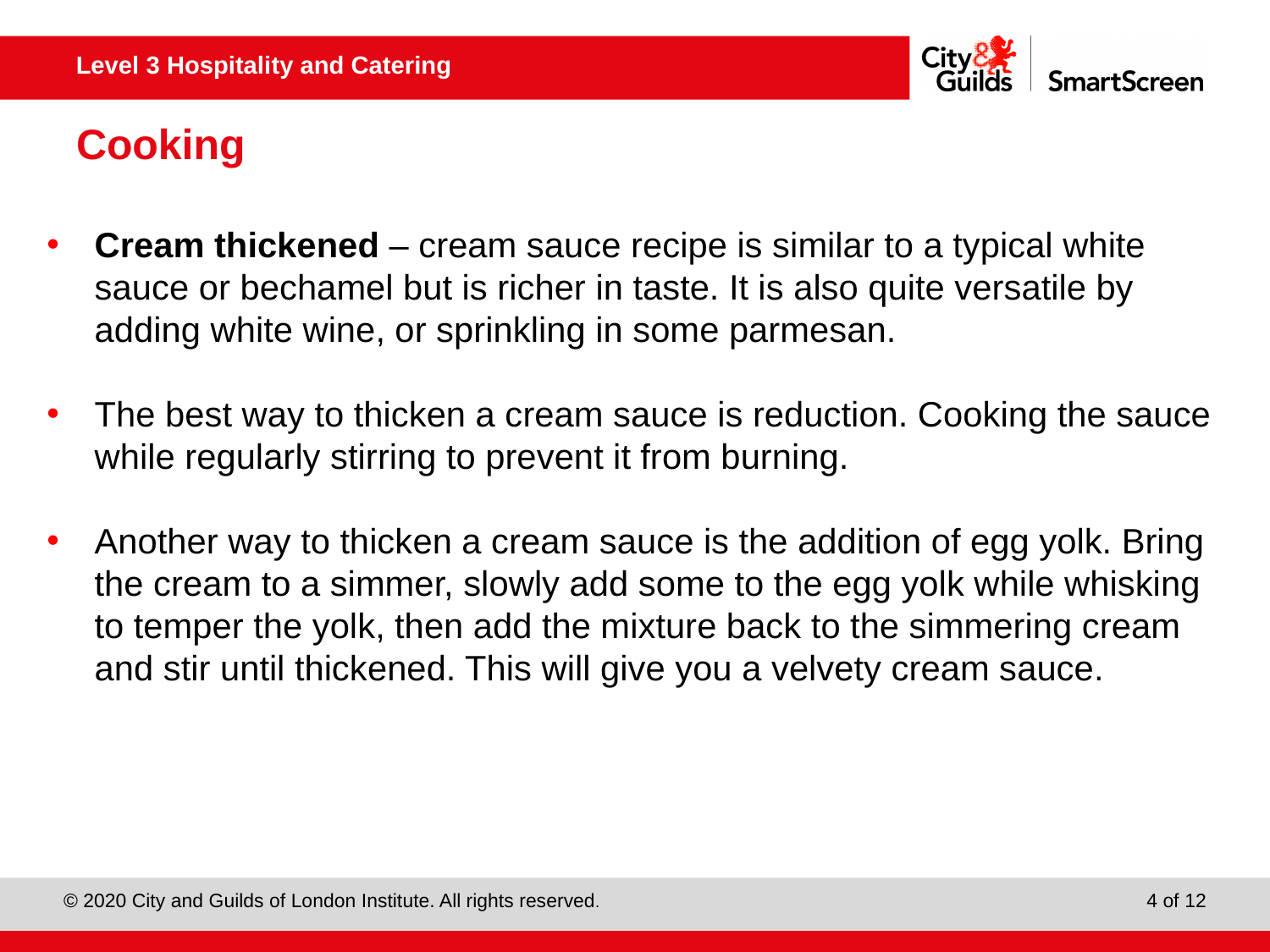

# Cooking
Cream thickened – cream sauce recipe is similar to a typical white sauce or bechamel but is richer in taste. It is also quite versatile by adding white wine, or sprinkling in some parmesan.

The best way to thicken a cream sauce is reduction. Cooking the sauce while regularly stirring to prevent it from burning.

Another way to thicken a cream sauce is the addition of egg yolk. Bring the cream to a simmer, slowly add some to the egg yolk while whisking to temper the yolk, then add the mixture back to the simmering cream and stir until thickened. This will give you a velvety cream sauce.